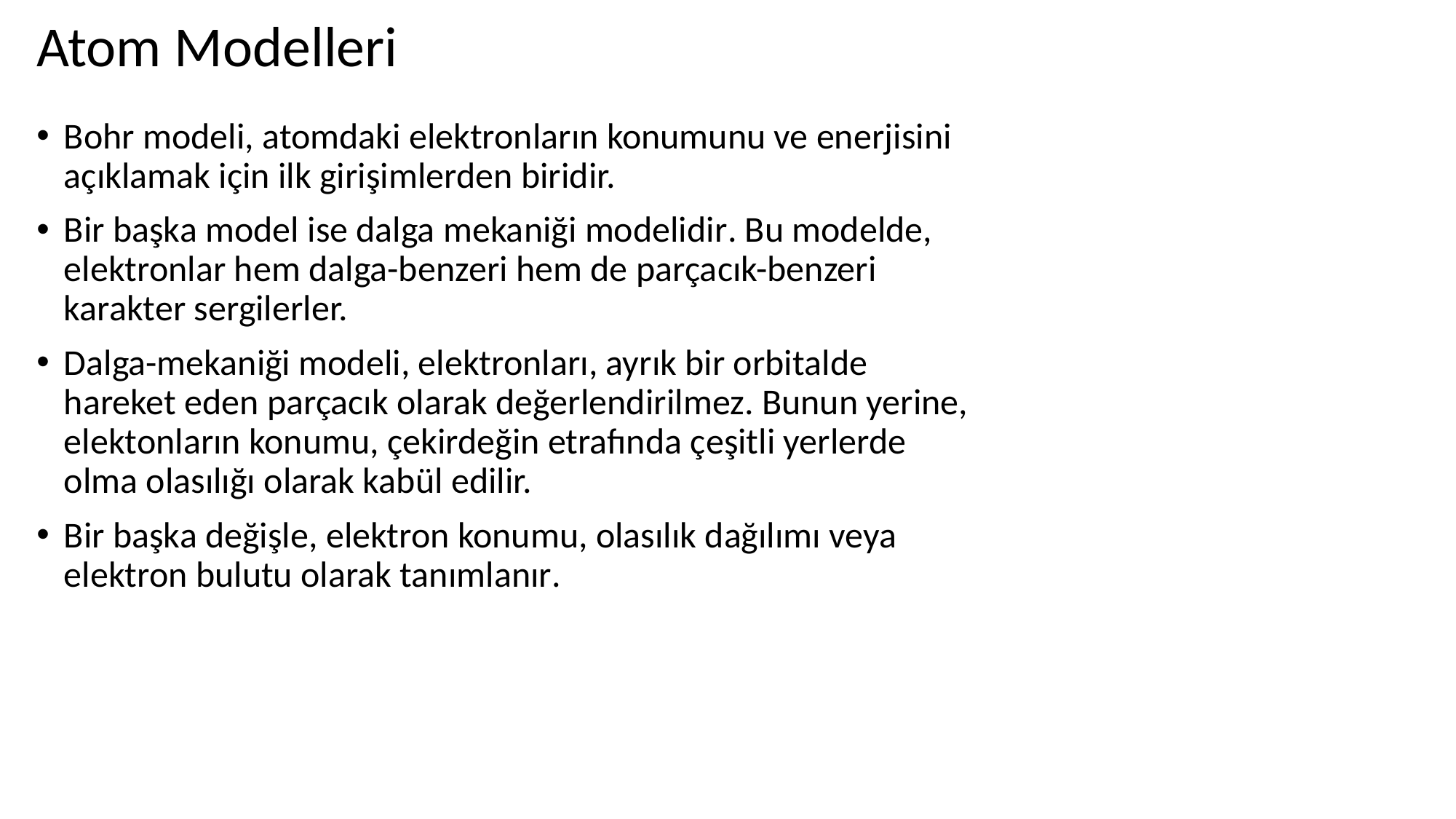

# Atom Modelleri
Bohr modeli, atomdaki elektronların konumunu ve enerjisini açıklamak için ilk girişimlerden biridir.
Bir başka model ise dalga mekaniği modelidir. Bu modelde, elektronlar hem dalga-benzeri hem de parçacık-benzeri karakter sergilerler.
Dalga-mekaniği modeli, elektronları, ayrık bir orbitalde hareket eden parçacık olarak değerlendirilmez. Bunun yerine, elektonların konumu, çekirdeğin etrafında çeşitli yerlerde olma olasılığı olarak kabül edilir.
Bir başka değişle, elektron konumu, olasılık dağılımı veya elektron bulutu olarak tanımlanır.